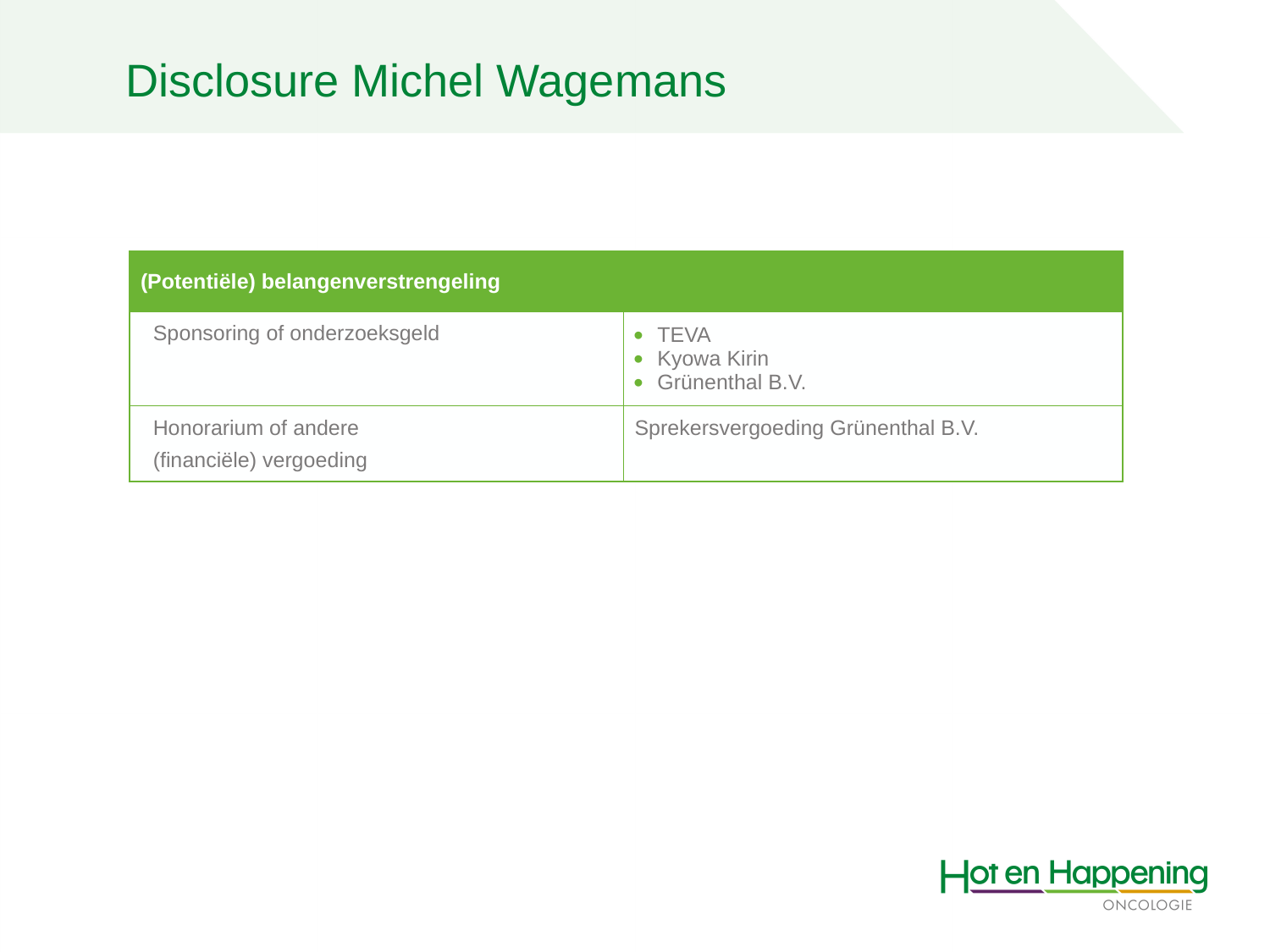

Disclosure Michel Wagemans
| (Potentiële) belangenverstrengeling |  |
| --- | --- |
| Sponsoring of onderzoeksgeld | TEVA Kyowa Kirin Grünenthal B.V. |
| Honorarium of andere (financiële) vergoeding | Sprekersvergoeding Grünenthal B.V. |